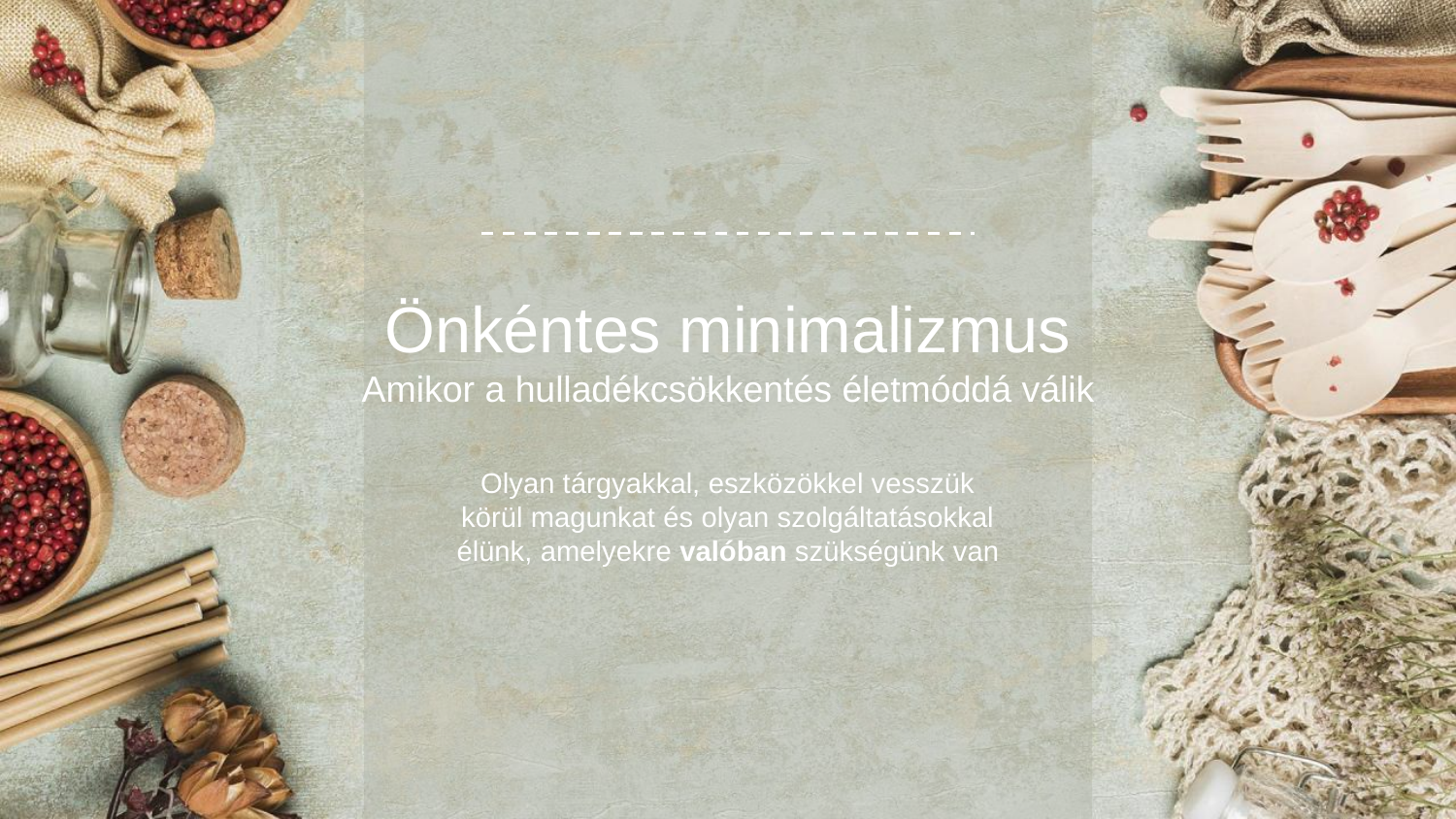

# Önkéntes minimalizmus Amikor a hulladékcsökkentés életmóddá válik
Olyan tárgyakkal, eszközökkel vesszük körül magunkat és olyan szolgáltatásokkal élünk, amelyekre valóban szükségünk van